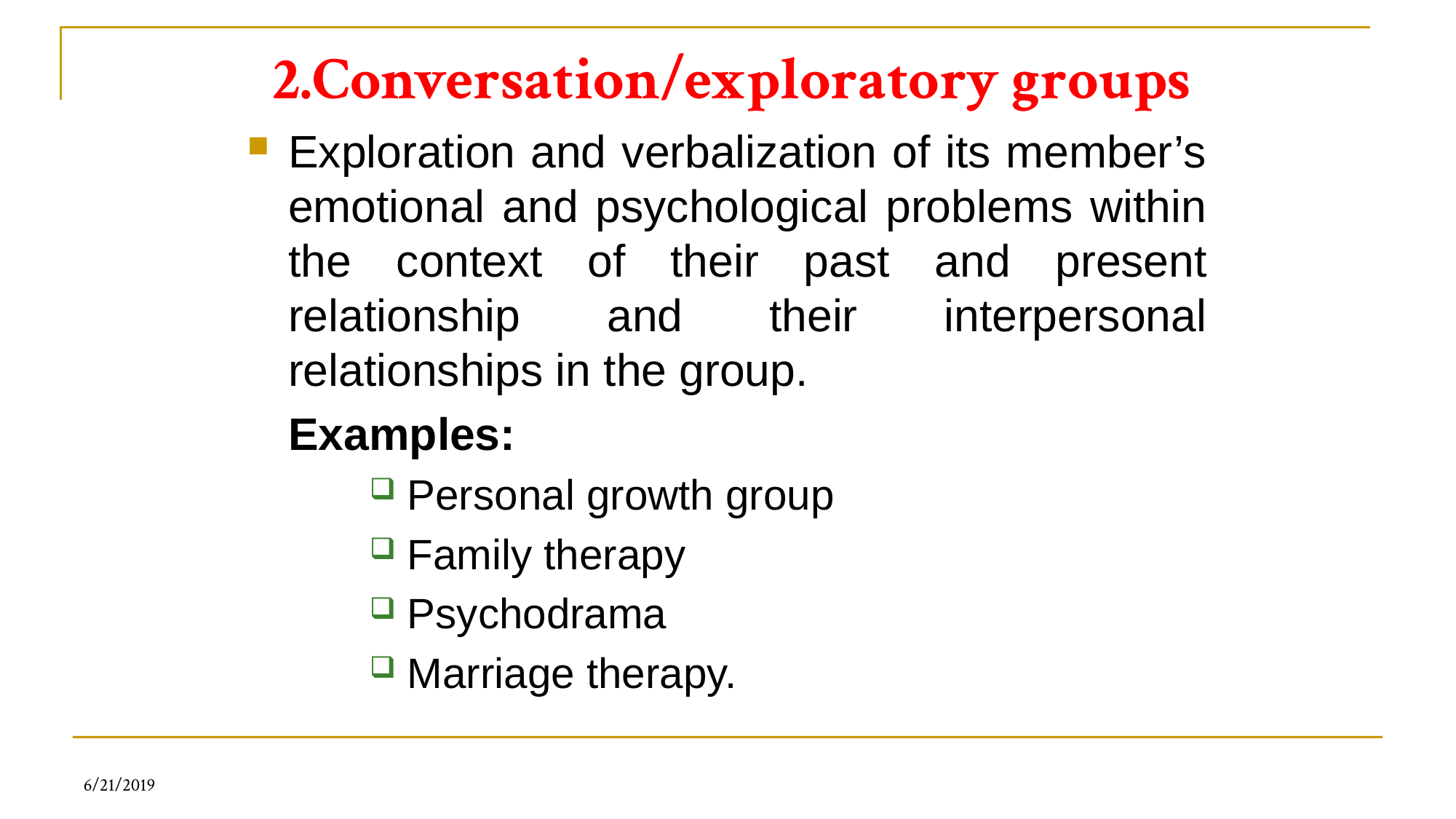

# 2.Conversation/exploratory groups
Exploration and verbalization of its member’s emotional and psychological problems within the context of their past and present relationship and their interpersonal relationships in the group.
	Examples:
Personal growth group
Family therapy
Psychodrama
Marriage therapy.
6/21/2019